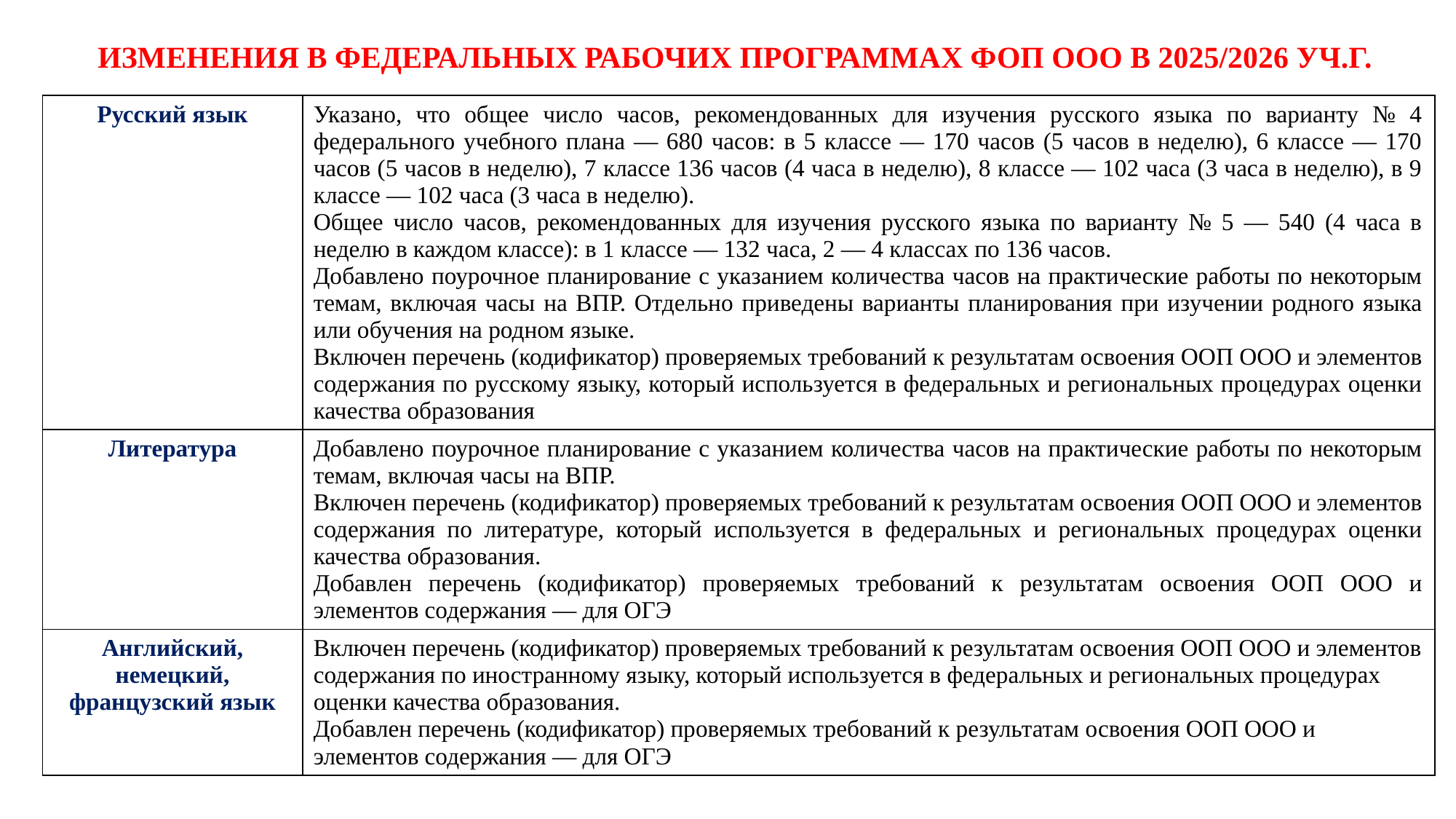

# ИЗМЕНЕНИЯ В ФЕДЕРАЛЬНЫХ РАБОЧИХ ПРОГРАММАХ ФОП ООО В 2025/2026 УЧ.Г.
| Русский язык | Указано, что общее число часов, рекомендованных для изучения русского языка по варианту № 4 федерального учебного плана — 680 часов: в 5 классе — 170 часов (5 часов в неделю), 6 классе — 170 часов (5 часов в неделю), 7 классе 136 часов (4 часа в неделю), 8 классе — 102 часа (3 часа в неделю), в 9 классе — 102 часа (3 часа в неделю). Общее число часов, рекомендованных для изучения русского языка по варианту № 5 — 540 (4 часа в неделю в каждом классе): в 1 классе — 132 часа, 2 — 4 классах по 136 часов. Добавлено поурочное планирование с указанием количества часов на практические работы по некоторым темам, включая часы на ВПР. Отдельно приведены варианты планирования при изучении родного языка или обучения на родном языке. Включен перечень (кодификатор) проверяемых требований к результатам освоения ООП ООО и элементов содержания по русскому языку, который используется в федеральных и региональных процедурах оценки качества образования |
| --- | --- |
| Литература | Добавлено поурочное планирование с указанием количества часов на практические работы по некоторым темам, включая часы на ВПР. Включен перечень (кодификатор) проверяемых требований к результатам освоения ООП ООО и элементов содержания по литературе, который используется в федеральных и региональных процедурах оценки качества образования. Добавлен перечень (кодификатор) проверяемых требований к результатам освоения ООП ООО и элементов содержания — для ОГЭ |
| Английский, немецкий, французский язык | Включен перечень (кодификатор) проверяемых требований к результатам освоения ООП ООО и элементов содержания по иностранному языку, который используется в федеральных и региональных процедурах оценки качества образования. Добавлен перечень (кодификатор) проверяемых требований к результатам освоения ООП ООО и элементов содержания — для ОГЭ |